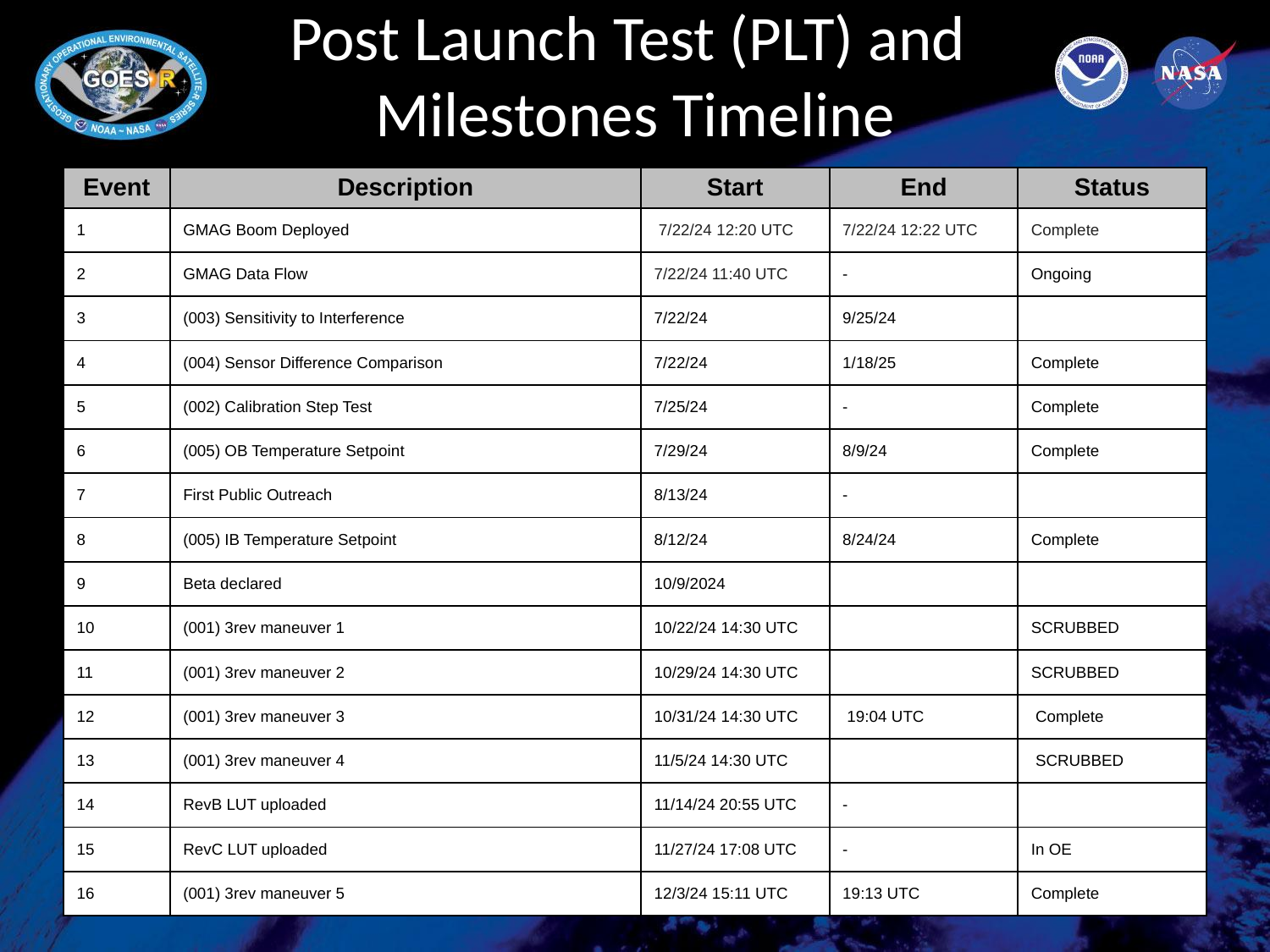

# Post Launch Test (PLT) and Milestones Timeline
| Event | Description | Start | End | Status |
| --- | --- | --- | --- | --- |
| 1 | GMAG Boom Deployed | 7/22/24 12:20 UTC | 7/22/24 12:22 UTC | Complete |
| 2 | GMAG Data Flow | 7/22/24 11:40 UTC | - | Ongoing |
| 3 | (003) Sensitivity to Interference | 7/22/24 | 9/25/24 |  |
| 4 | (004) Sensor Difference Comparison | 7/22/24 | 1/18/25 | Complete |
| 5 | (002) Calibration Step Test | 7/25/24 | - | Complete |
| 6 | (005) OB Temperature Setpoint | 7/29/24 | 8/9/24 | Complete |
| 7 | First Public Outreach | 8/13/24 | - |  |
| 8 | (005) IB Temperature Setpoint | 8/12/24 | 8/24/24 | Complete |
| 9 | Beta declared | 10/9/2024 |  |  |
| 10 | (001) 3rev maneuver 1 | 10/22/24 14:30 UTC |  | SCRUBBED |
| 11 | (001) 3rev maneuver 2 | 10/29/24 14:30 UTC |  | SCRUBBED |
| 12 | (001) 3rev maneuver 3 | 10/31/24 14:30 UTC | 19:04 UTC | Complete |
| 13 | (001) 3rev maneuver 4 | 11/5/24 14:30 UTC |  | SCRUBBED |
| 14 | RevB LUT uploaded | 11/14/24 20:55 UTC | - |  |
| 15 | RevC LUT uploaded | 11/27/24 17:08 UTC | - | In OE |
| 16 | (001) 3rev maneuver 5 | 12/3/24 15:11 UTC | 19:13 UTC | Complete |
8